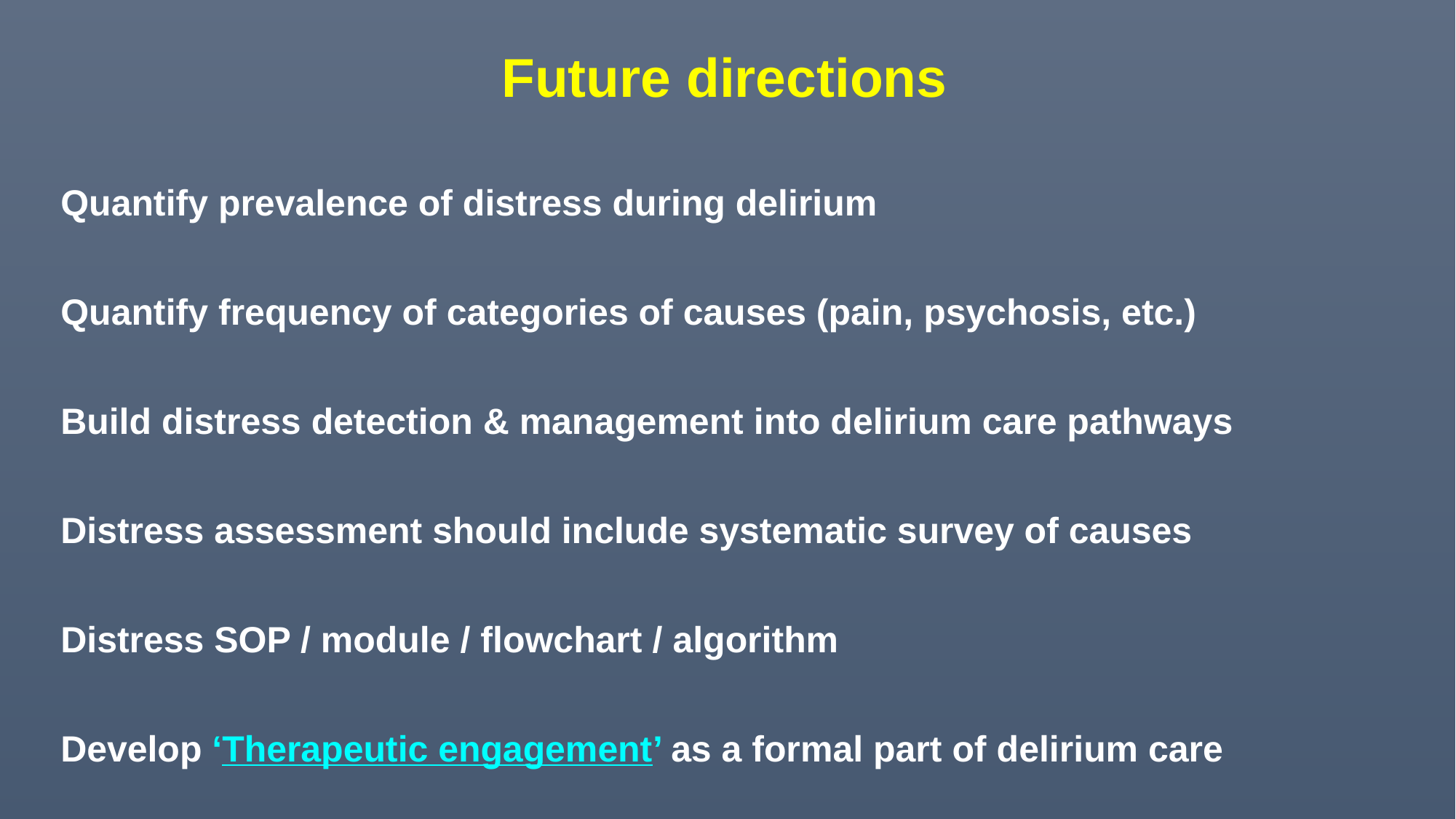

Future directions
Quantify prevalence of distress during delirium
Quantify frequency of categories of causes (pain, psychosis, etc.)
Build distress detection & management into delirium care pathways
Distress assessment should include systematic survey of causes
Distress SOP / module / flowchart / algorithm
Develop ‘Therapeutic engagement’ as a formal part of delirium care